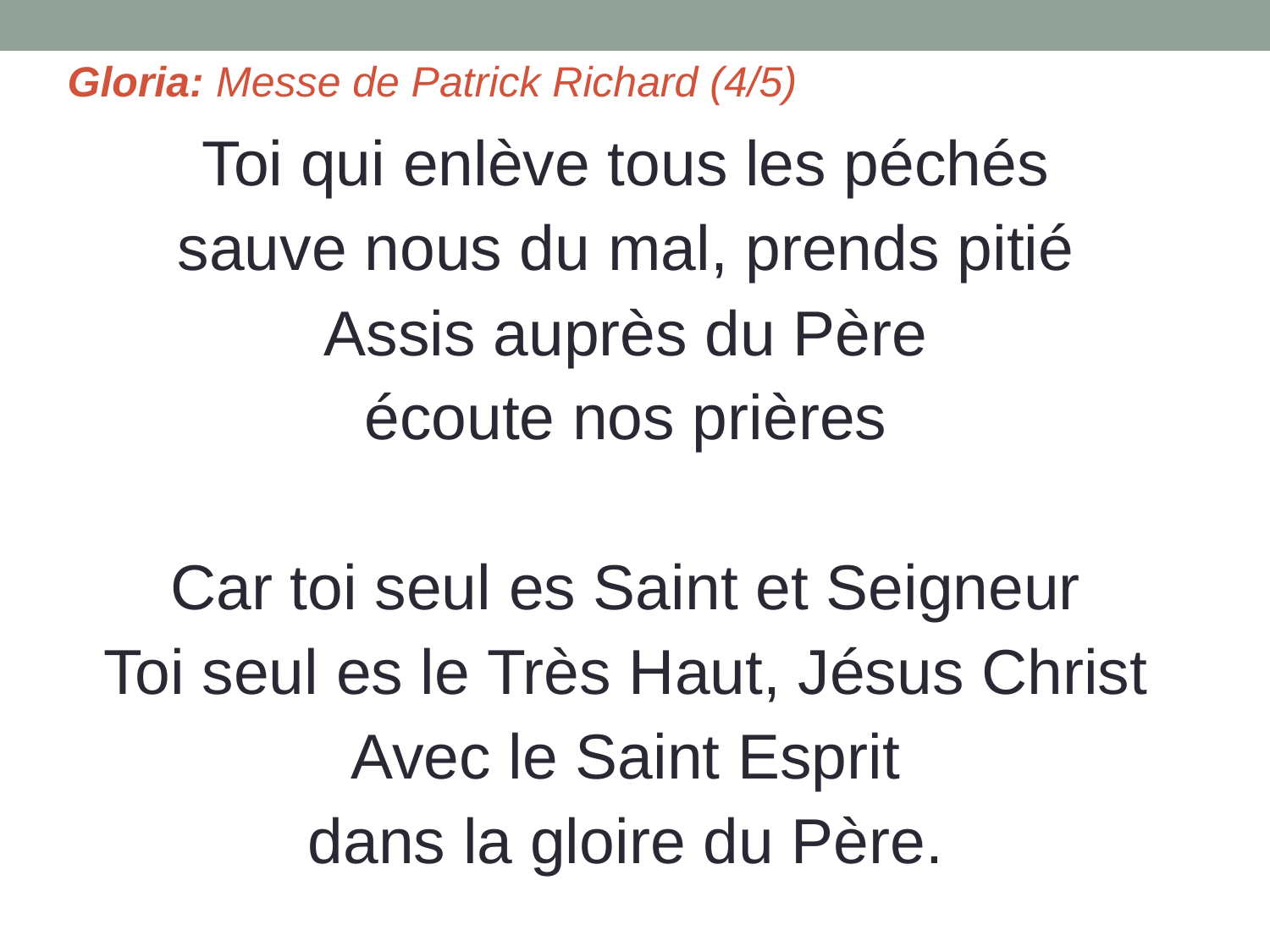

# Gloria: Messe de Patrick Richard (4/5)
Toi qui enlève tous les péchés
sauve nous du mal, prends pitié
Assis auprès du Père
écoute nos prières

Car toi seul es Saint et Seigneur
Toi seul es le Très Haut, Jésus Christ
Avec le Saint Esprit
dans la gloire du Père.